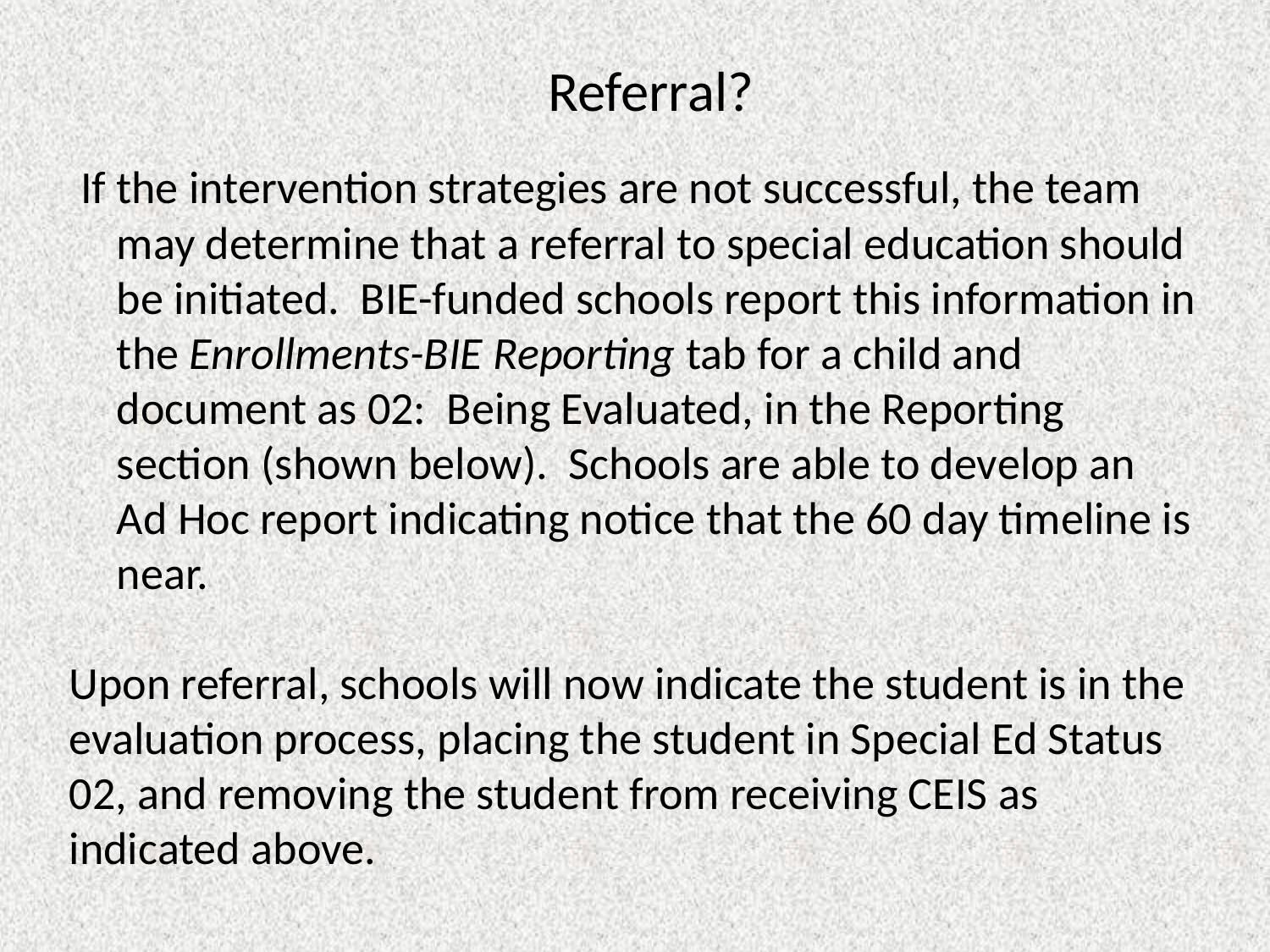

# Referral?
 If the intervention strategies are not successful, the team may determine that a referral to special education should be initiated.  BIE-funded schools report this information in the Enrollments-BIE Reporting tab for a child and document as 02:  Being Evaluated, in the Reporting section (shown below).  Schools are able to develop an Ad Hoc report indicating notice that the 60 day timeline is near.

Upon referral, schools will now indicate the student is in the evaluation process, placing the student in Special Ed Status 02, and removing the student from receiving CEIS as indicated above.